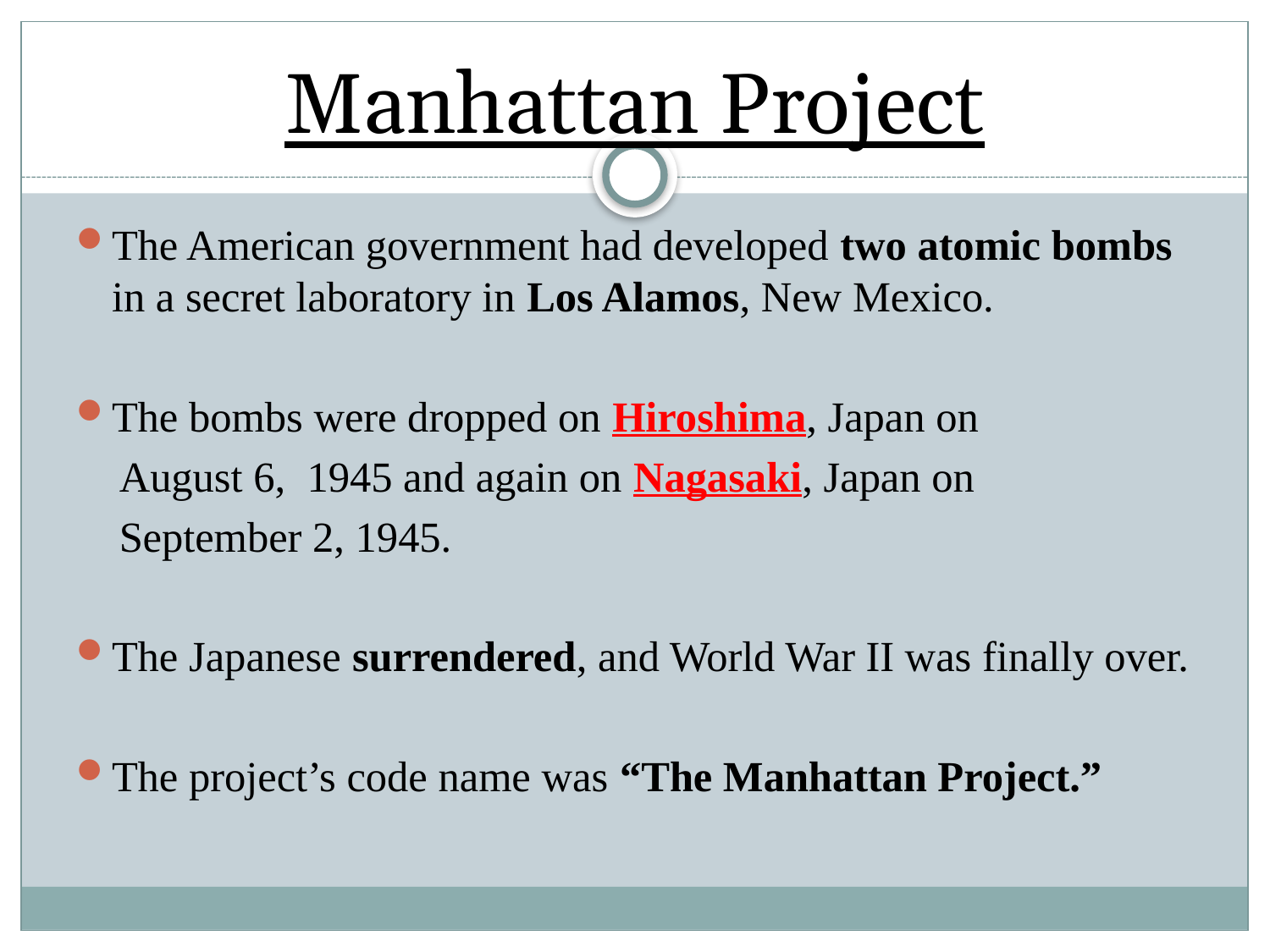

Manhattan Project
The American government had developed two atomic bombs in a secret laboratory in Los Alamos, New Mexico.

The bombs were dropped on Hiroshima, Japan on
    August 6,  1945 and again on Nagasaki, Japan on
    September 2, 1945.

The Japanese surrendered, and World War II was finally over.

The project’s code name was “The Manhattan Project.”